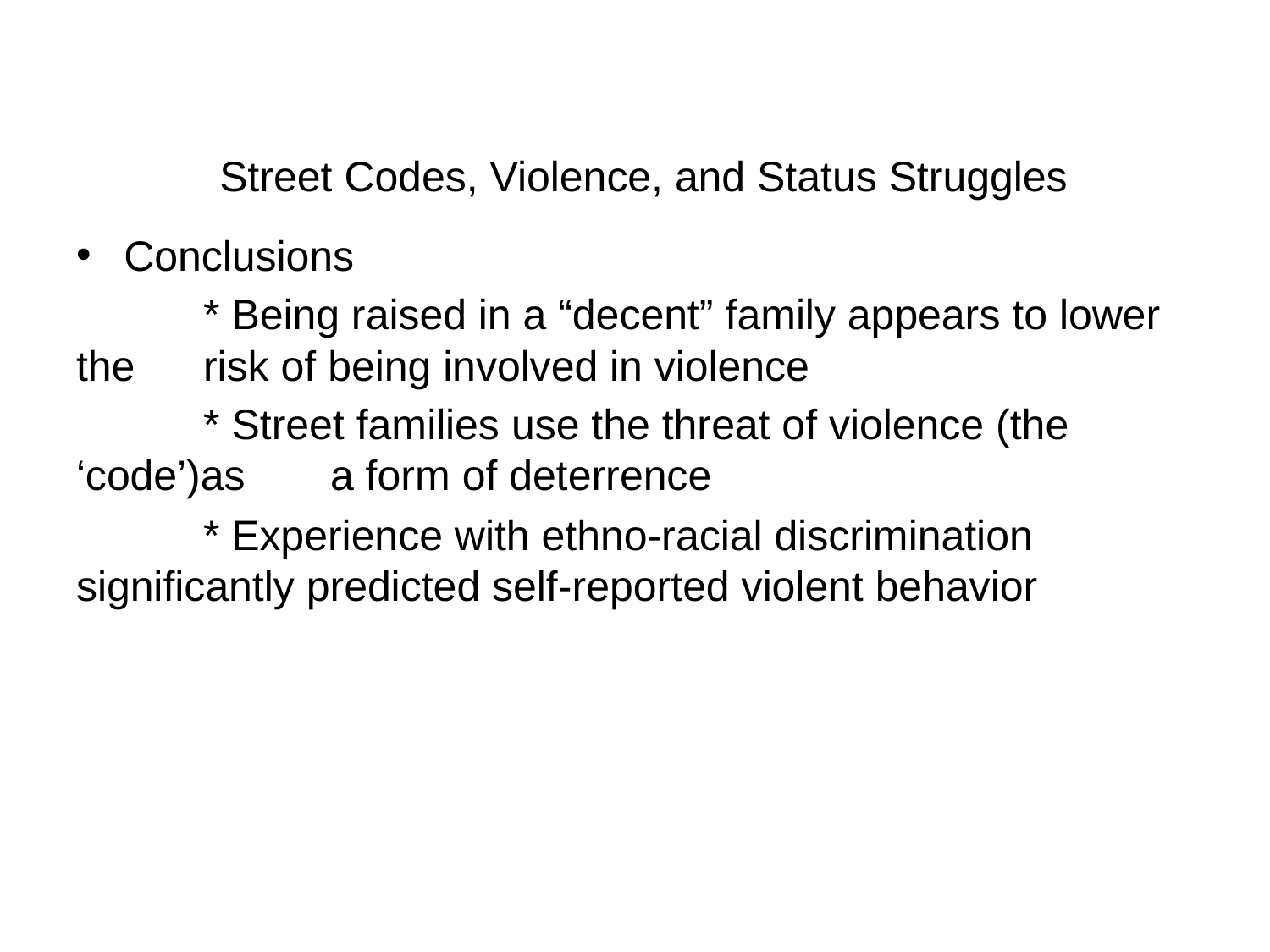

# Street Codes, Violence, and Status Struggles
Conclusions
	* Being raised in a “decent” family appears to lower the 	risk of being involved in violence
	* Street families use the threat of violence (the ‘code’)as 	a form of deterrence
	* Experience with ethno-racial discrimination 	significantly predicted self-reported violent behavior